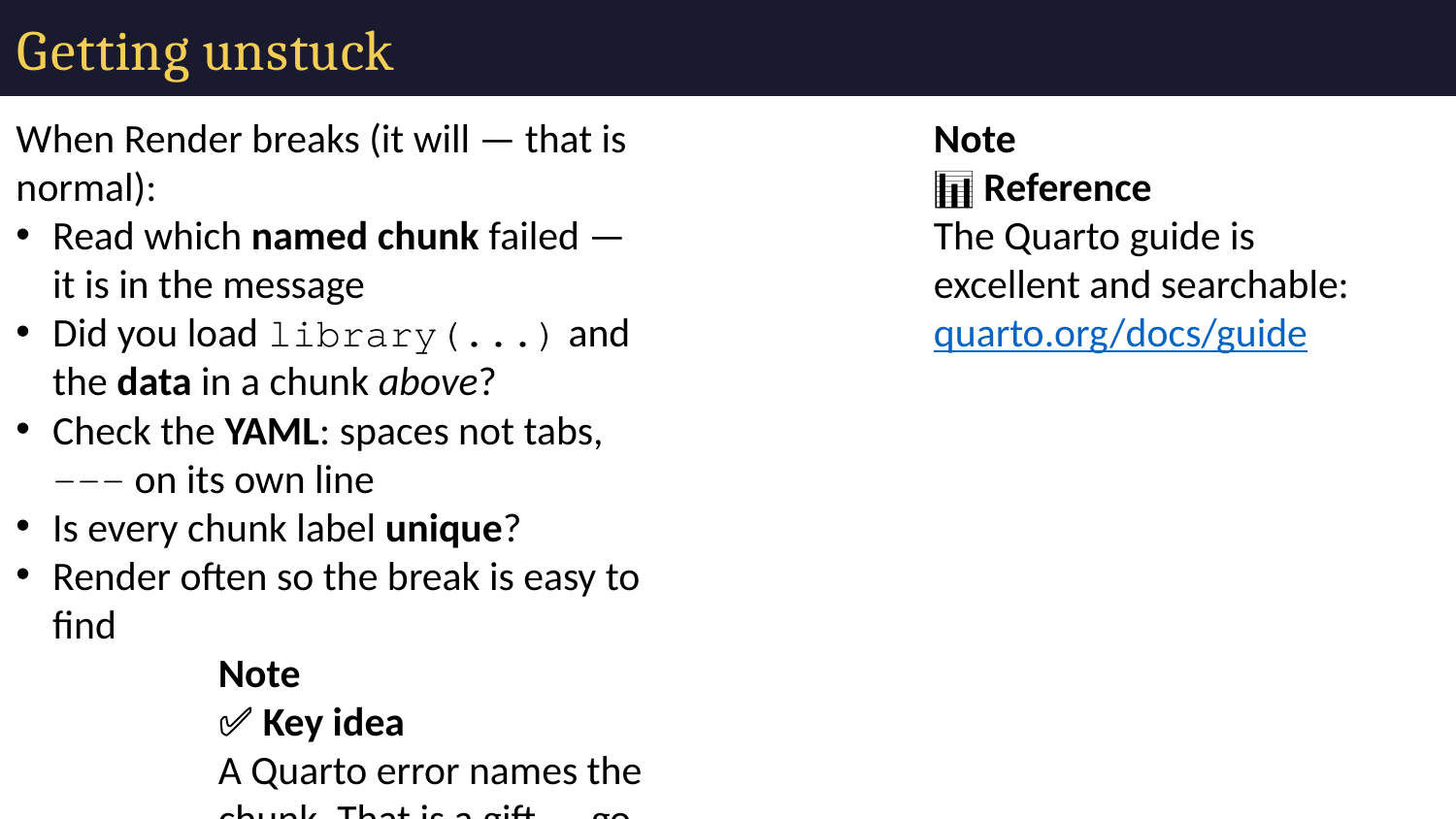

# Getting unstuck
When Render breaks (it will — that is normal):
Read which named chunk failed — it is in the message
Did you load library(...) and the data in a chunk above?
Check the YAML: spaces not tabs, --- on its own line
Is every chunk label unique?
Render often so the break is easy to find
Note
✅ Key idea
A Quarto error names the chunk. That is a gift — go straight to that block.
Note
📊 Reference
The Quarto guide is excellent and searchable: quarto.org/docs/guide